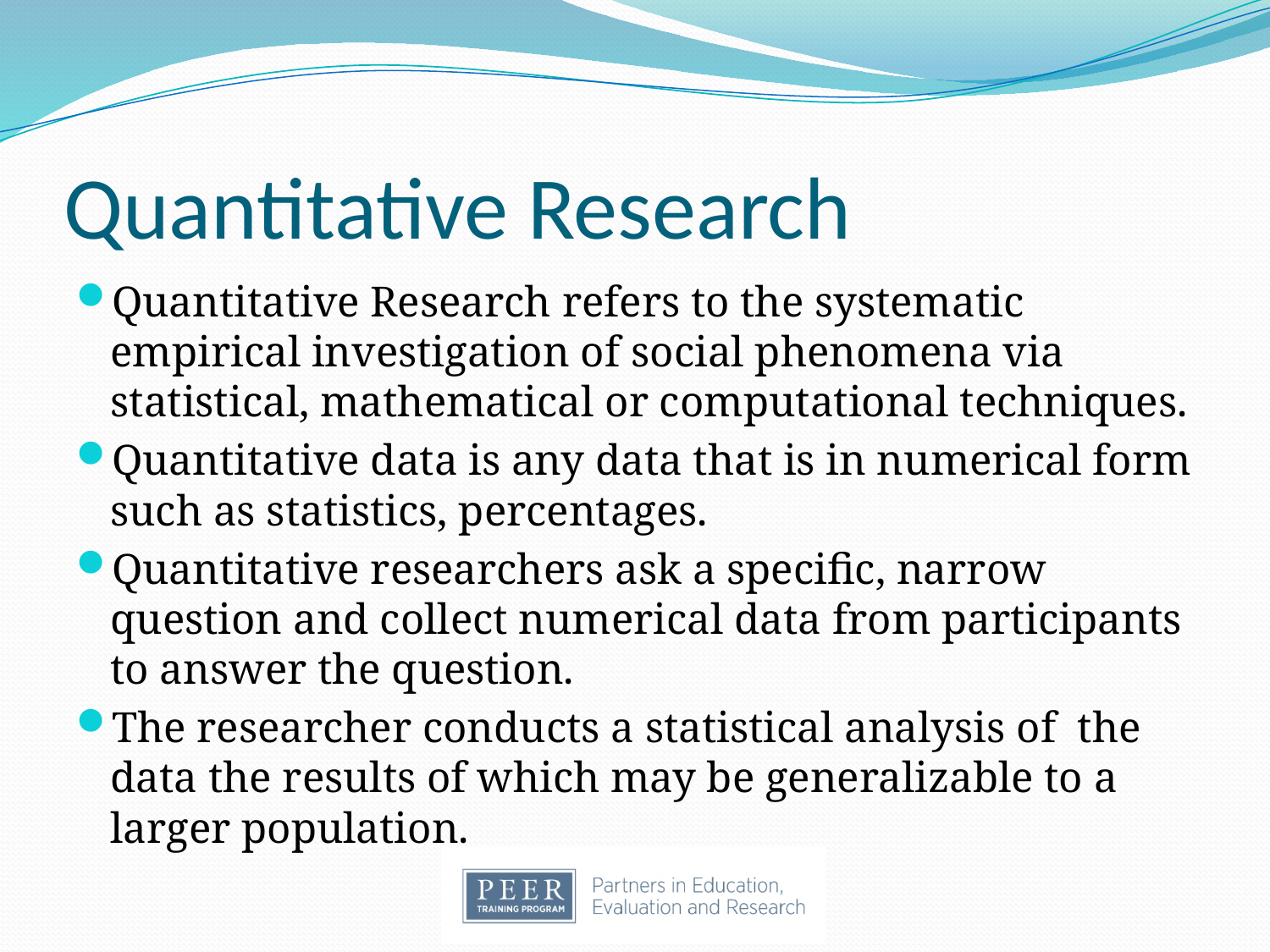

# Quantitative Research
Quantitative Research refers to the systematic empirical investigation of social phenomena via statistical, mathematical or computational techniques.
Quantitative data is any data that is in numerical form such as statistics, percentages.
Quantitative researchers ask a specific, narrow question and collect numerical data from participants to answer the question.
The researcher conducts a statistical analysis of  the data the results of which may be generalizable to a larger population.